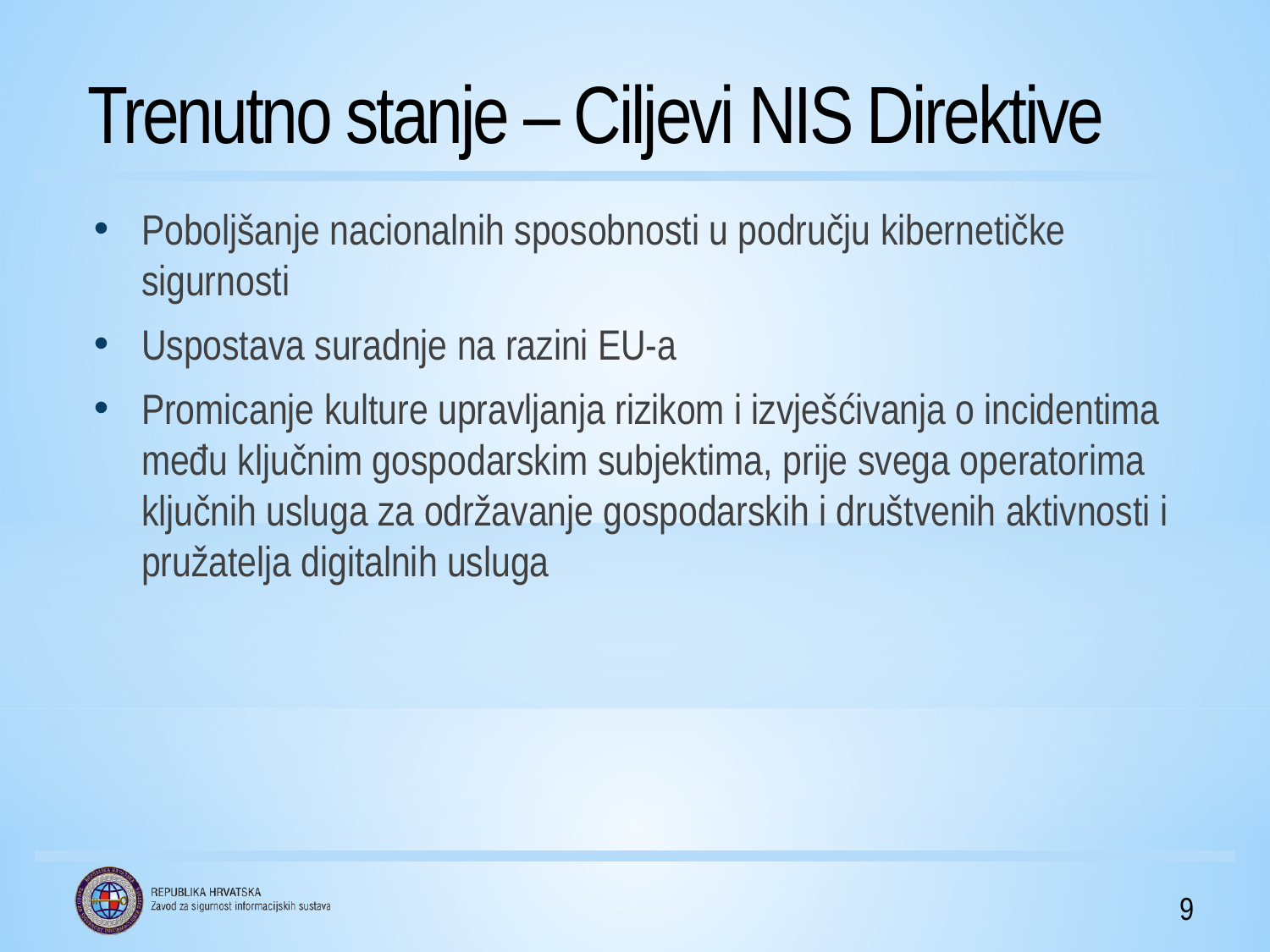

# Trenutno stanje – Ciljevi NIS Direktive
Poboljšanje nacionalnih sposobnosti u području kibernetičke sigurnosti
Uspostava suradnje na razini EU-a
Promicanje kulture upravljanja rizikom i izvješćivanja o incidentima među ključnim gospodarskim subjektima, prije svega operatorima ključnih usluga za održavanje gospodarskih i društvenih aktivnosti i pružatelja digitalnih usluga

9